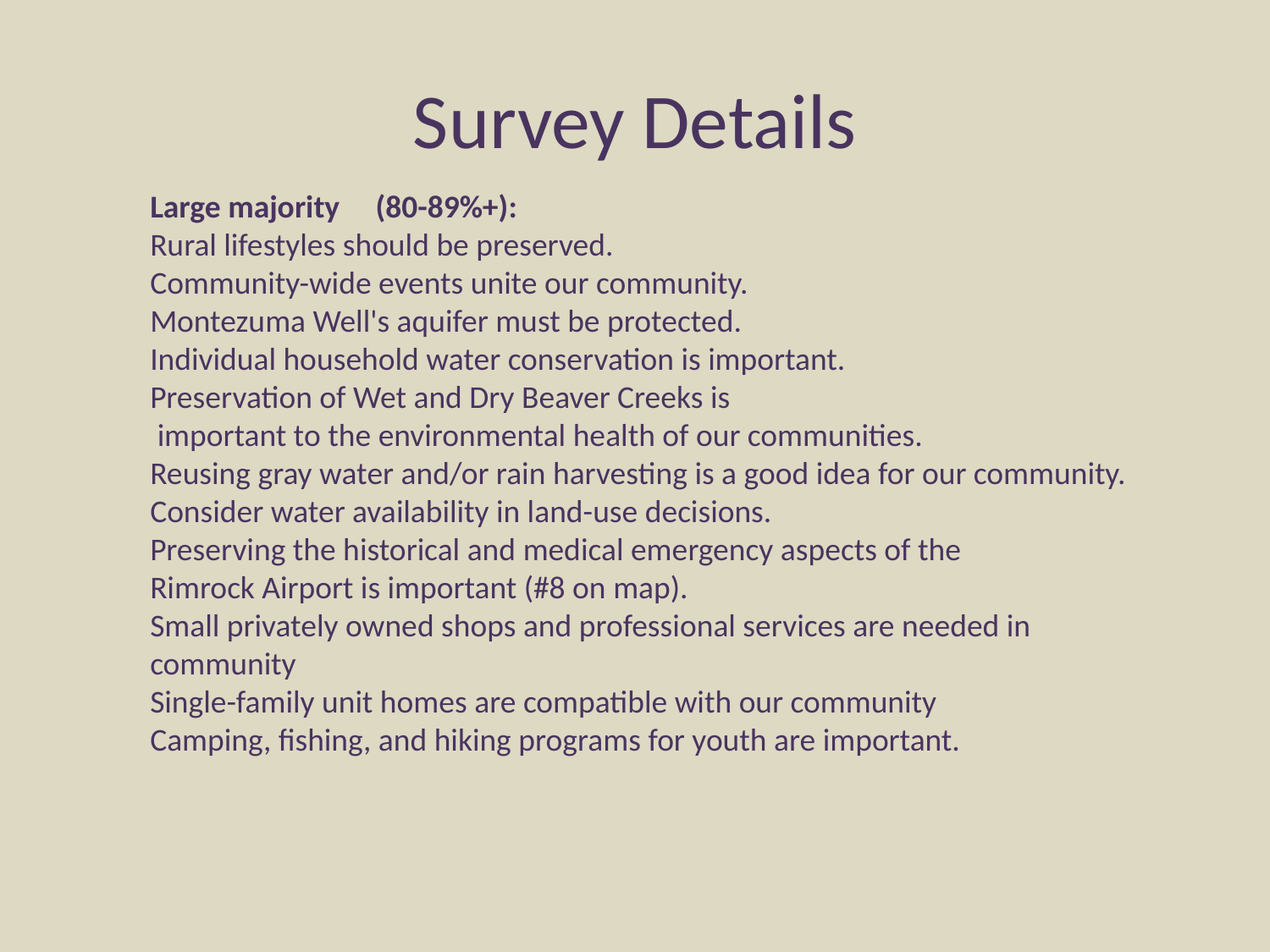

# Survey Details
Large majority     (80-89%+):
Rural lifestyles should be preserved.
Community-wide events unite our community.
Montezuma Well's aquifer must be protected.
Individual household water conservation is important.
Preservation of Wet and Dry Beaver Creeks is
 important to the environmental health of our communities.
Reusing gray water and/or rain harvesting is a good idea for our community.
Consider water availability in land-use decisions.
Preserving the historical and medical emergency aspects of the
Rimrock Airport is important (#8 on map).
Small privately owned shops and professional services are needed in community
Single-family unit homes are compatible with our community
Camping, fishing, and hiking programs for youth are important.